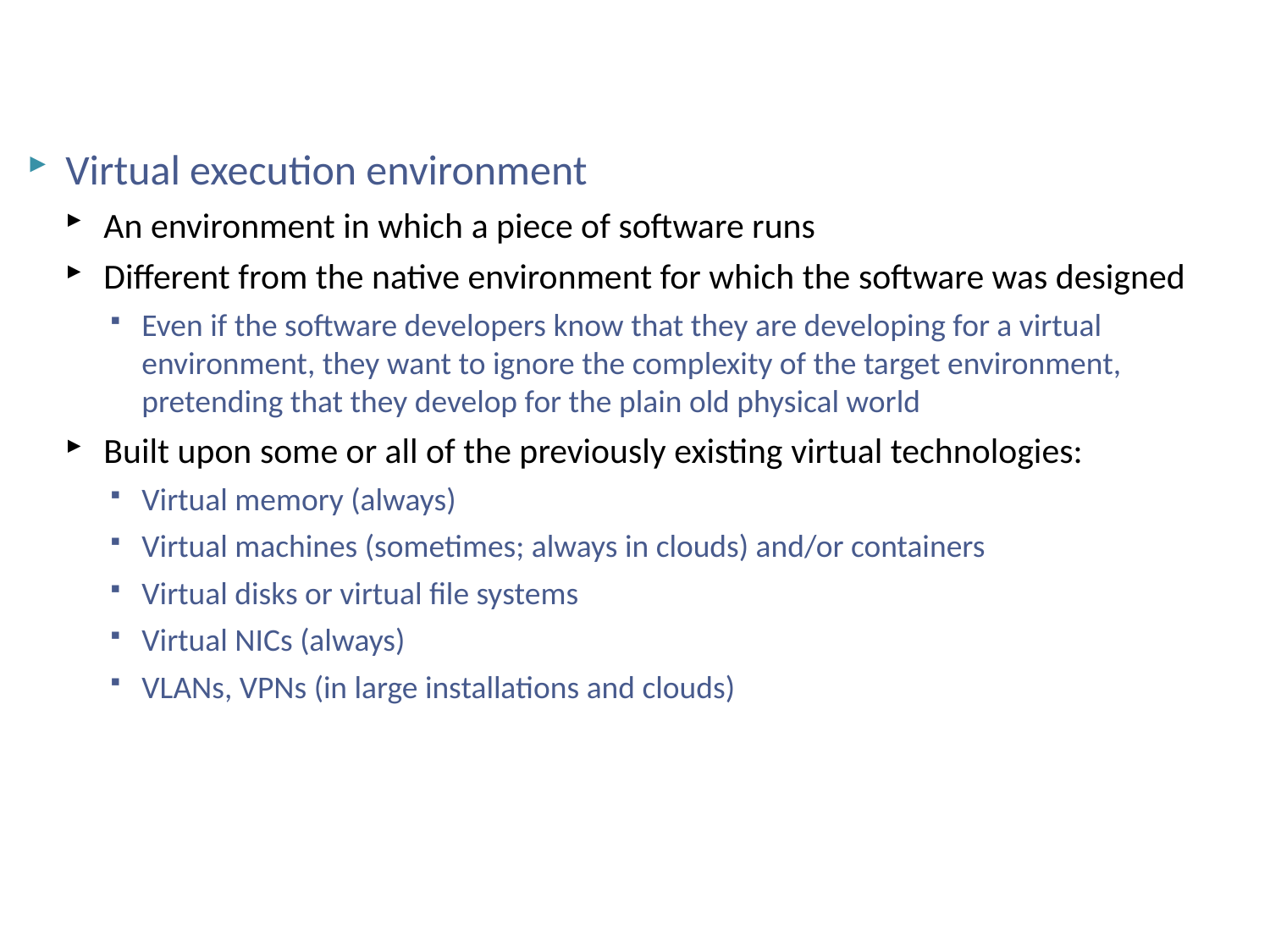

# Virtual execution environments
Virtual execution environment
An environment in which a piece of software runs
Different from the native environment for which the software was designed
Even if the software developers know that they are developing for a virtual environment, they want to ignore the complexity of the target environment, pretending that they develop for the plain old physical world
Built upon some or all of the previously existing virtual technologies:
Virtual memory (always)
Virtual machines (sometimes; always in clouds) and/or containers
Virtual disks or virtual file systems
Virtual NICs (always)
VLANs, VPNs (in large installations and clouds)

NSWI150 Virtualizace a Cloud Computing - 2019/2020 David Bednárek
5